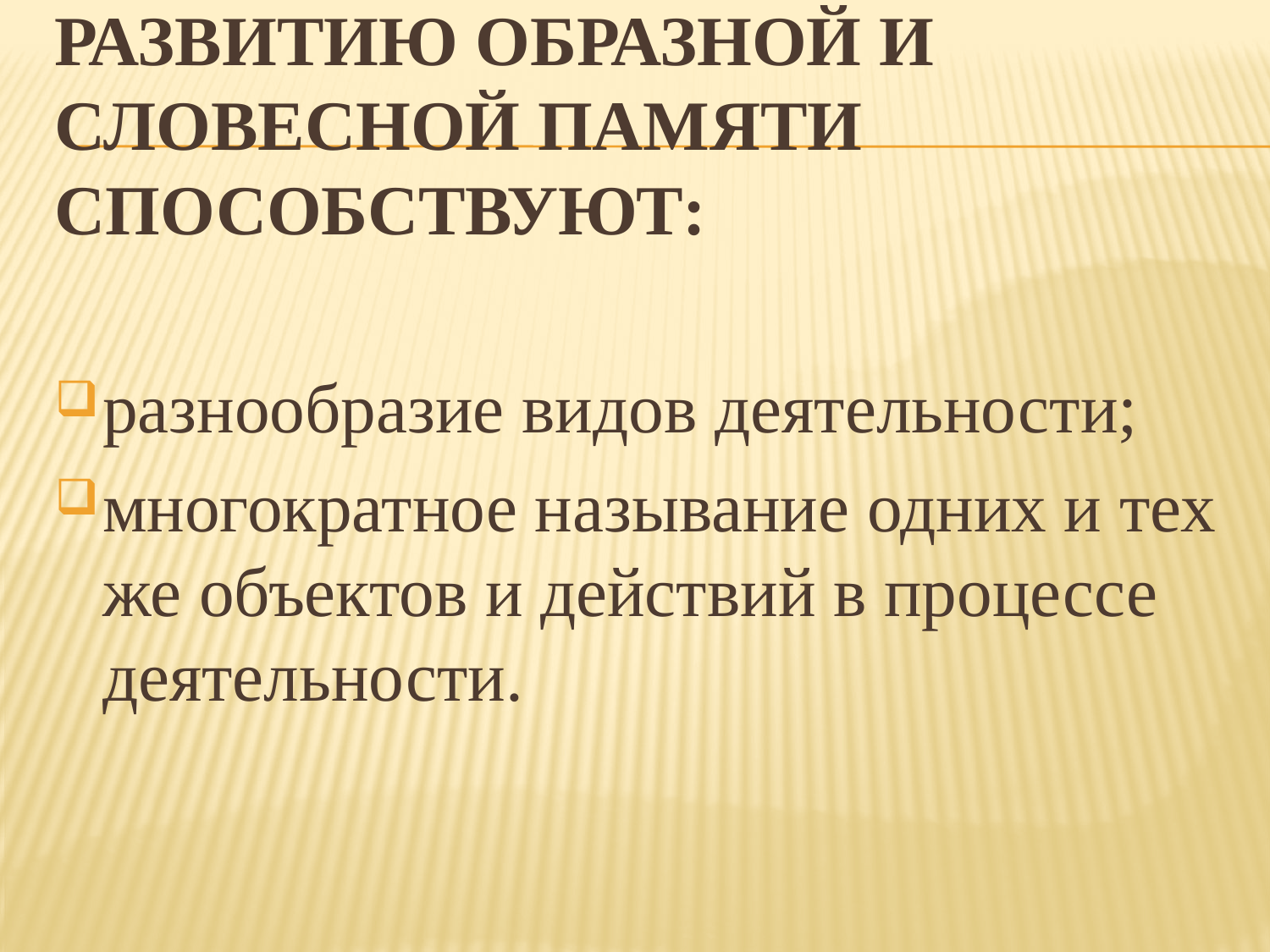

# Развитию образной и словесной памяти способствуют:
разнообразие видов деятельности;
многократное называние одних и тех же объектов и действий в процессе деятельности.